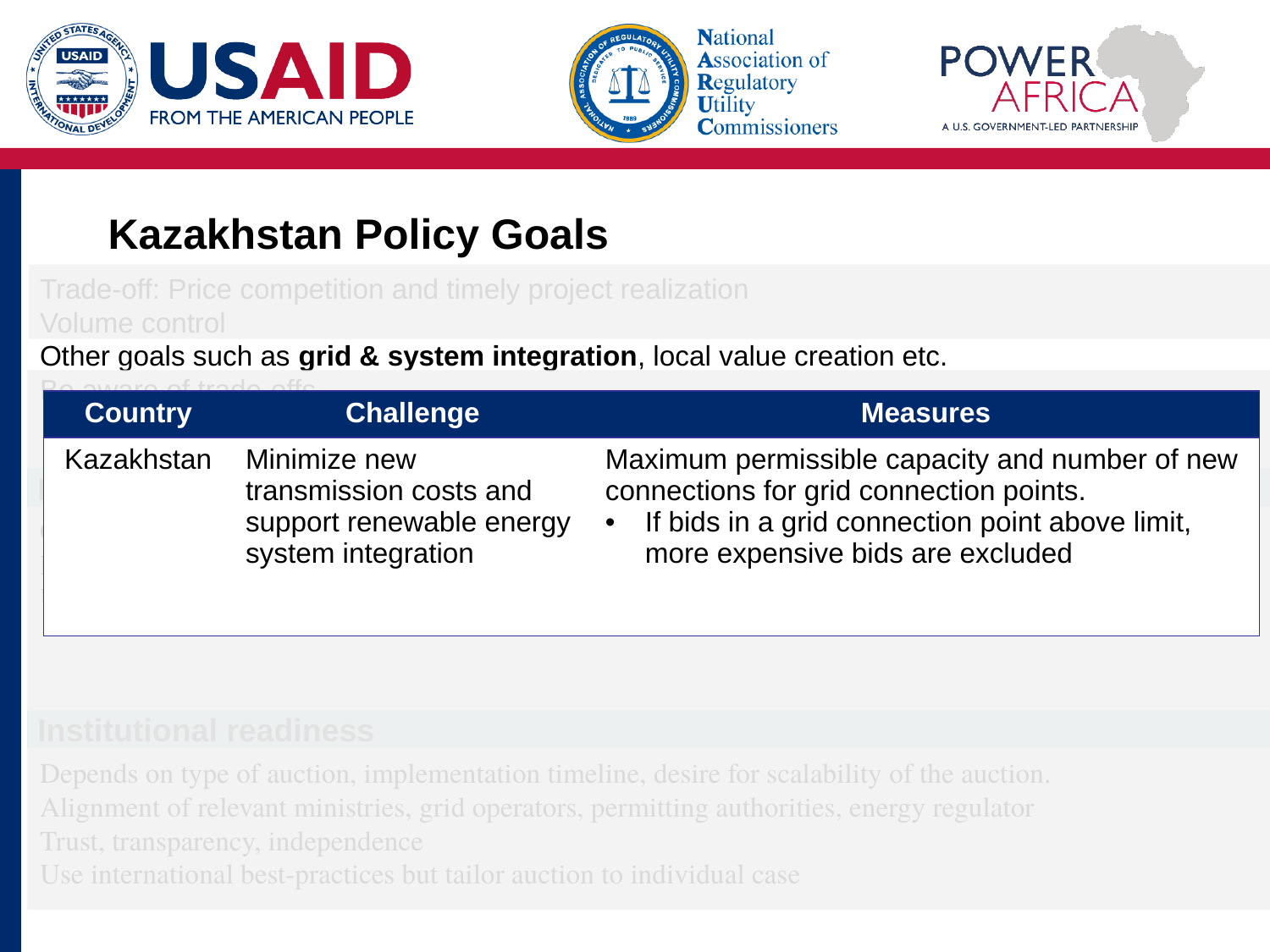

# Kazakhstan Policy Goals
Trade-off: Price competition and timely project realization
Volume control
Other goals such as grid & system integration, local value creation etc.
Be aware of trade-offs

| Country | Challenge | Measures |
| --- | --- | --- |
| Kazakhstan | Minimize new transmission costs and support renewable energy system integration | Maximum permissible capacity and number of new connections for grid connection points. If bids in a grid connection point above limit, more expensive bids are excluded |
Market readiness
Competition: market size, competition with other renumeration (e.g. feed.in tariffs, bilateral deals)
Risk & duration of project development phases, ease of permitting
Understanding bidder risks: selection risk, penalty risk, revenue risk, financial risk
Institutional readiness
Depends on type of auction, implementation timeline, desire for scalability of the auction.
Alignment of relevant ministries, grid operators, permitting authorities, energy regulator
Trust, transparency, independence
Use international best-practices but tailor auction to individual case